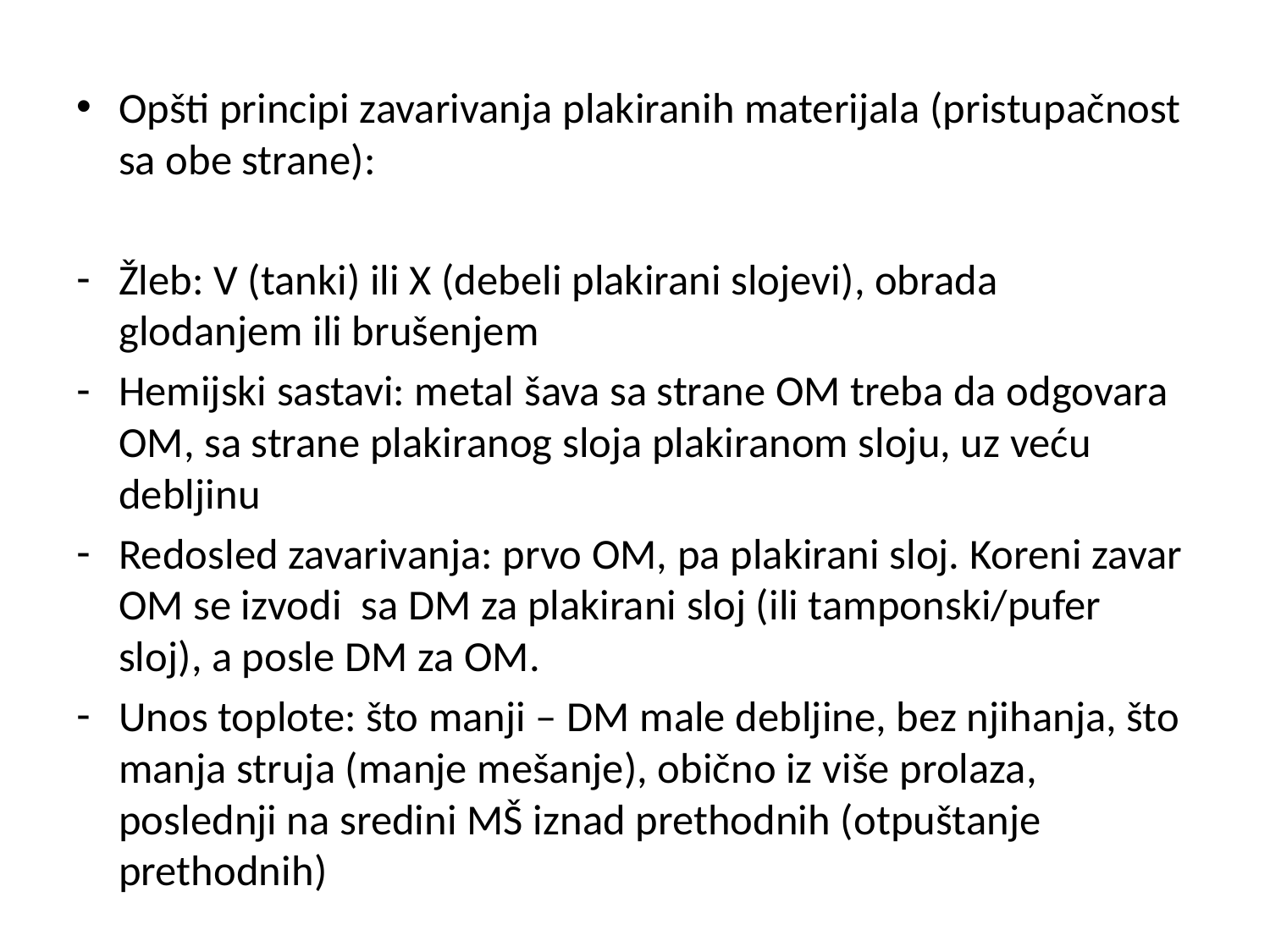

Opšti principi zavarivanja plakiranih materijala (pristupačnost sa obe strane):

Žleb: V (tanki) ili X (debeli plakirani slojevi), obrada glodanjem ili brušenjem
Hemijski sastavi: metal šava sa strane OM treba da odgovara OM, sa strane plakiranog sloja plakiranom sloju, uz veću debljinu
Redosled zavarivanja: prvo OM, pa plakirani sloj. Koreni zavar OM se izvodi  sa DM za plakirani sloj (ili tamponski/pufer sloj), a posle DM za OM.
Unos toplote: što manji – DM male debljine, bez njihanja, što manja struja (manje mešanje), obično iz više prolaza, poslednji na sredini MŠ iznad prethodnih (otpuštanje prethodnih)